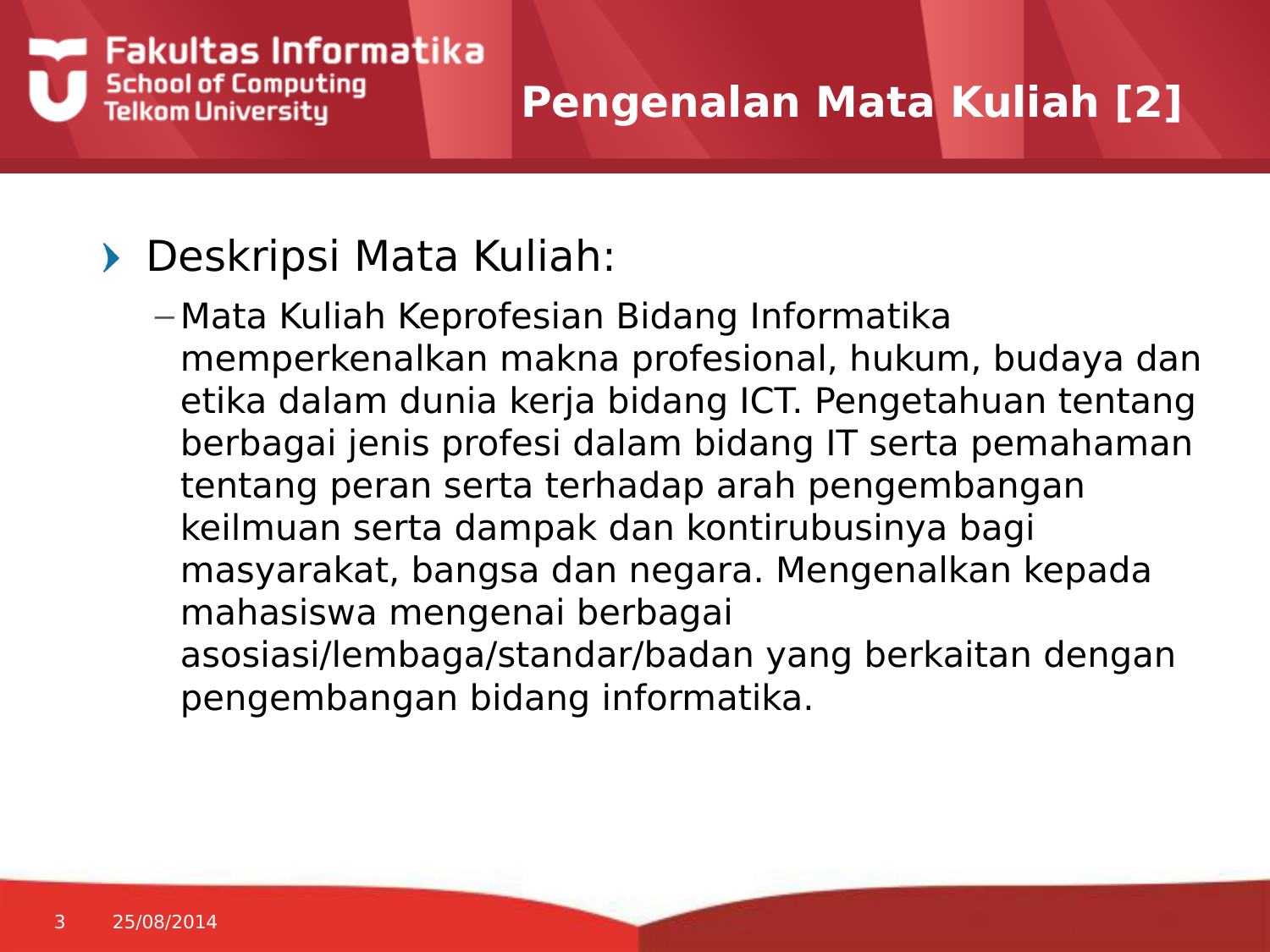

# Pengenalan Mata Kuliah [2]
Deskripsi Mata Kuliah:
Mata Kuliah Keprofesian Bidang Informatika memperkenalkan makna profesional, hukum, budaya dan etika dalam dunia kerja bidang ICT. Pengetahuan tentang berbagai jenis profesi dalam bidang IT serta pemahaman tentang peran serta terhadap arah pengembangan keilmuan serta dampak dan kontirubusinya bagi masyarakat, bangsa dan negara. Mengenalkan kepada mahasiswa mengenai berbagai asosiasi/lembaga/standar/badan yang berkaitan dengan pengembangan bidang informatika.
3
25/08/2014